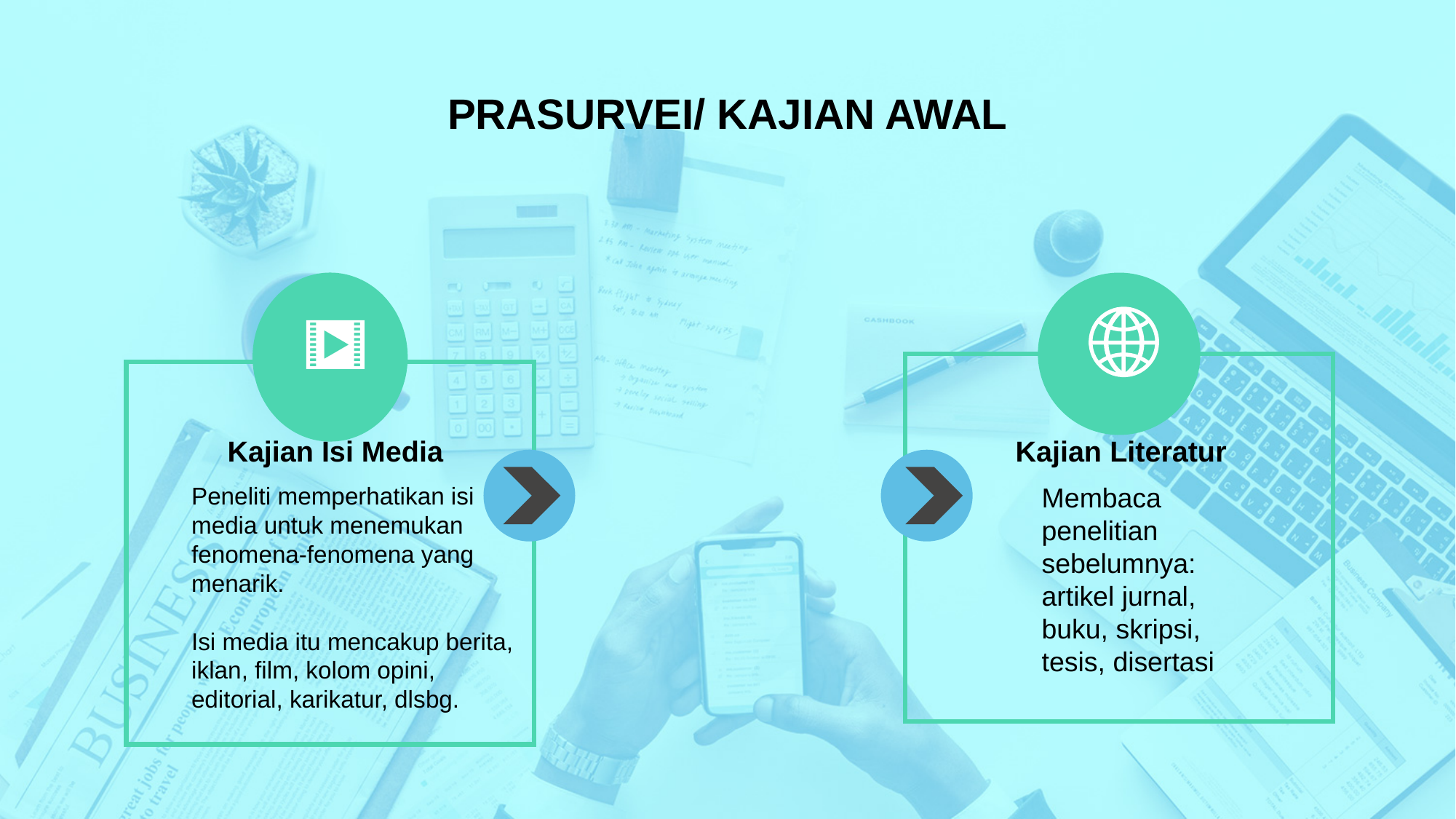

PRASURVEI/ KAJIAN AWAL

Kajian Isi Media
Peneliti memperhatikan isi media untuk menemukan fenomena-fenomena yang menarik.

Isi media itu mencakup berita, iklan, film, kolom opini, editorial, karikatur, dlsbg.
Kajian Literatur
Membaca penelitian sebelumnya: artikel jurnal, buku, skripsi, tesis, disertasi